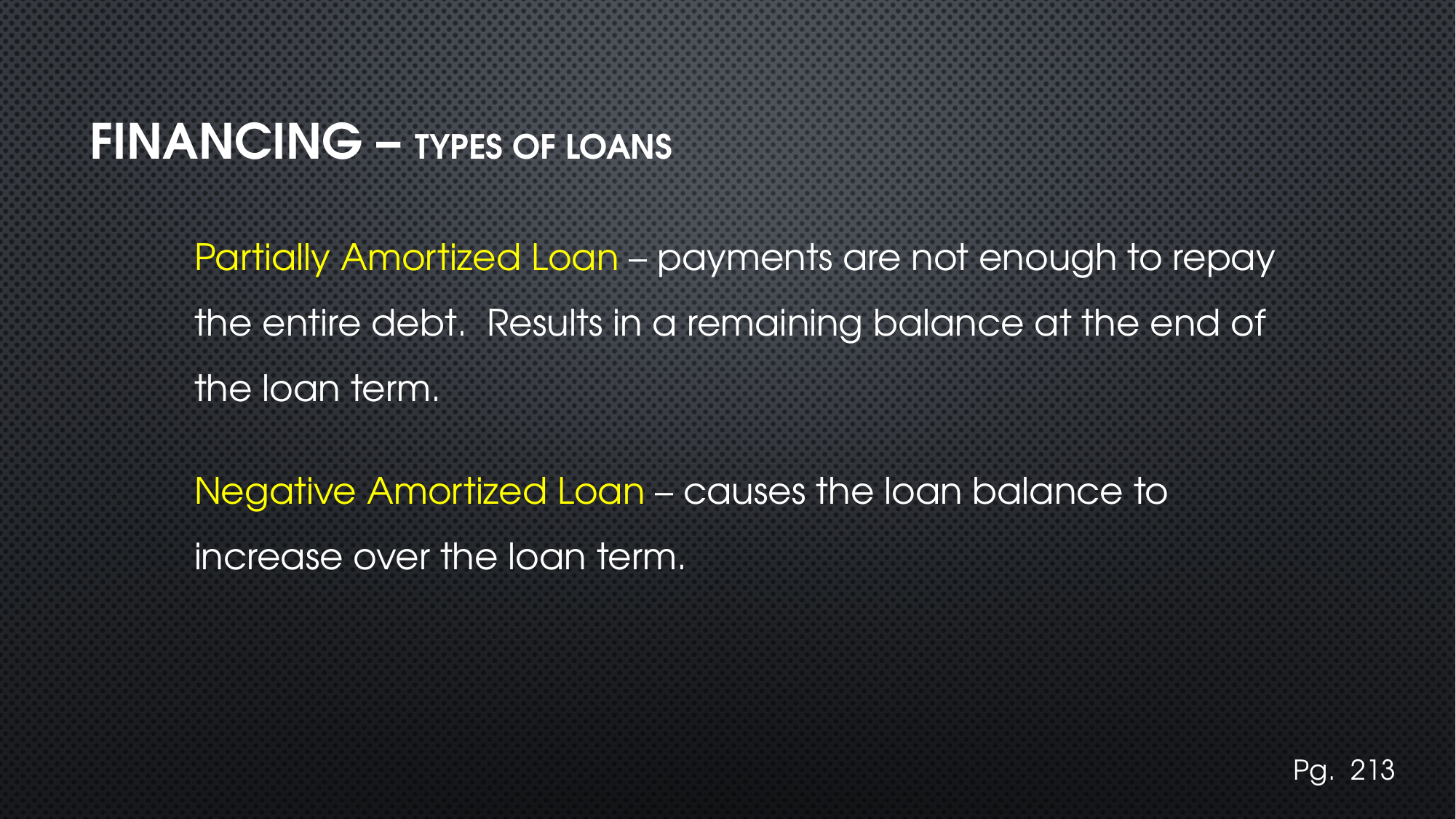

# Financing – Types of Loans
Partially Amortized Loan – payments are not enough to repay the entire debt.  Results in a remaining balance at the end of the loan term.
Negative Amortized Loan – causes the loan balance to increase over the loan term.
Pg.  213